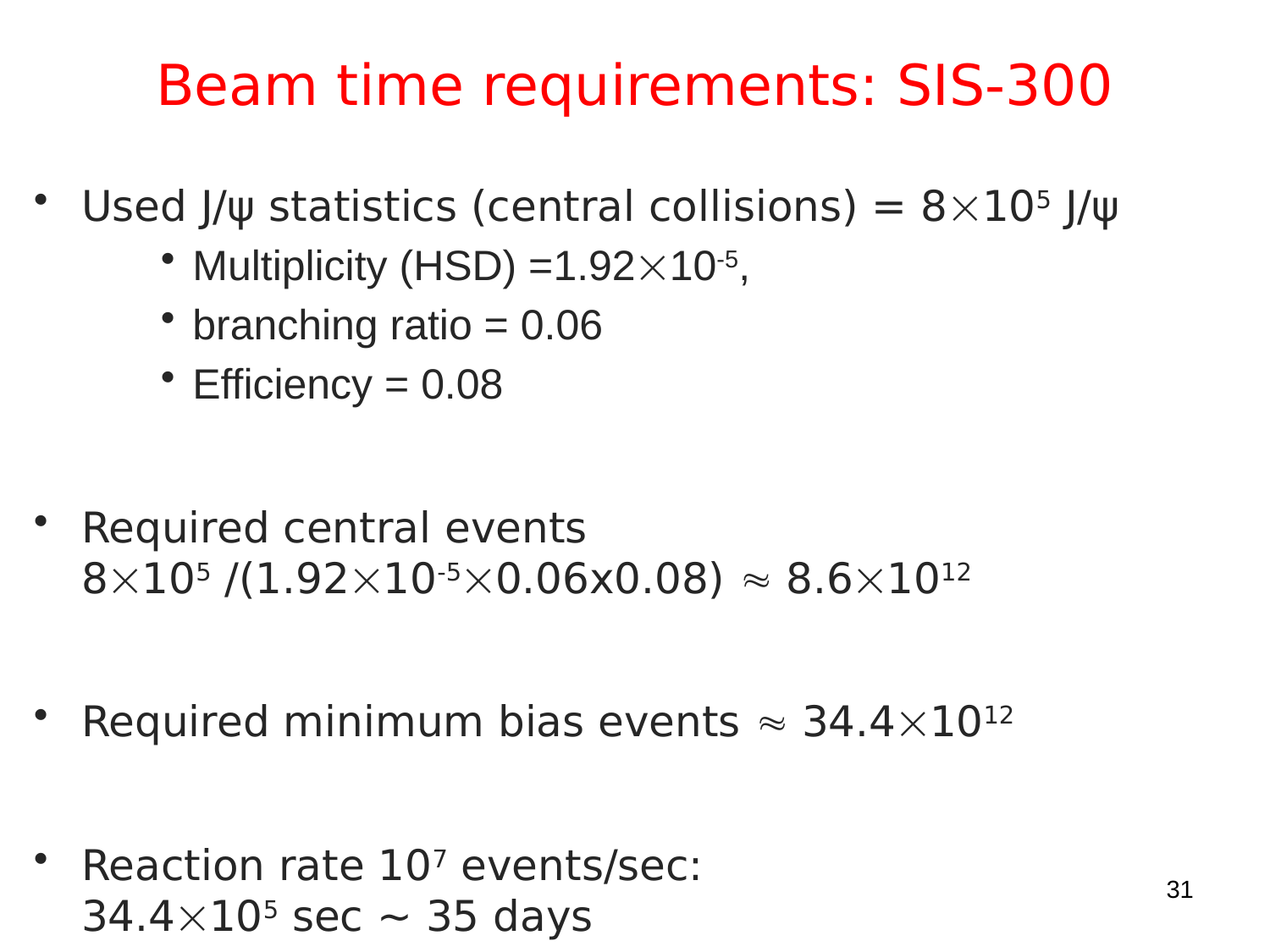

# Beam time requirements: SIS-300
Used J/ψ statistics (central collisions) = 8×105 J/ψ
Multiplicity (HSD) =1.92×10-5,
branching ratio = 0.06
Efficiency = 0.08

Required central events
8×105 /(1.92×10-5×0.06x0.08) ≈ 8.6×1012

Required minimum bias events ≈ 34.4×1012

Reaction rate 107 events/sec:
34.4×105 sec ~ 35 days
31